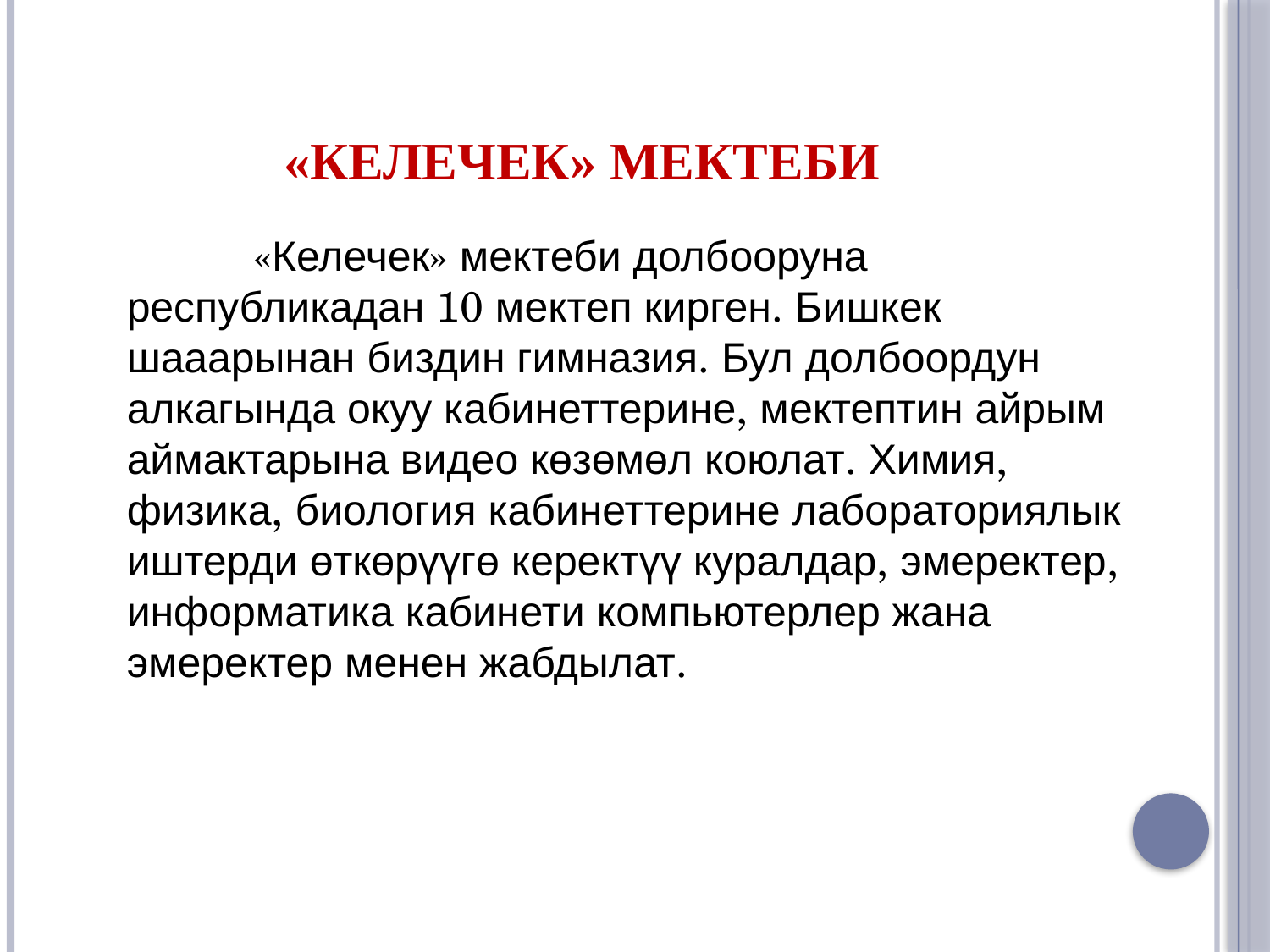

# «Келечек» мектеби
	«Келечек» мектеби долбооруна республикадан 10 мектеп кирген. Бишкек шааарынан биздин гимназия. Бул долбоордун алкагында окуу кабинеттерине, мектептин айрым аймактарына видео көзөмөл коюлат. Химия, физика, биология кабинеттерине лабораториялык иштерди өткөрүүгө керектүү куралдар, эмеректер, информатика кабинети компьютерлер жана эмеректер менен жабдылат.